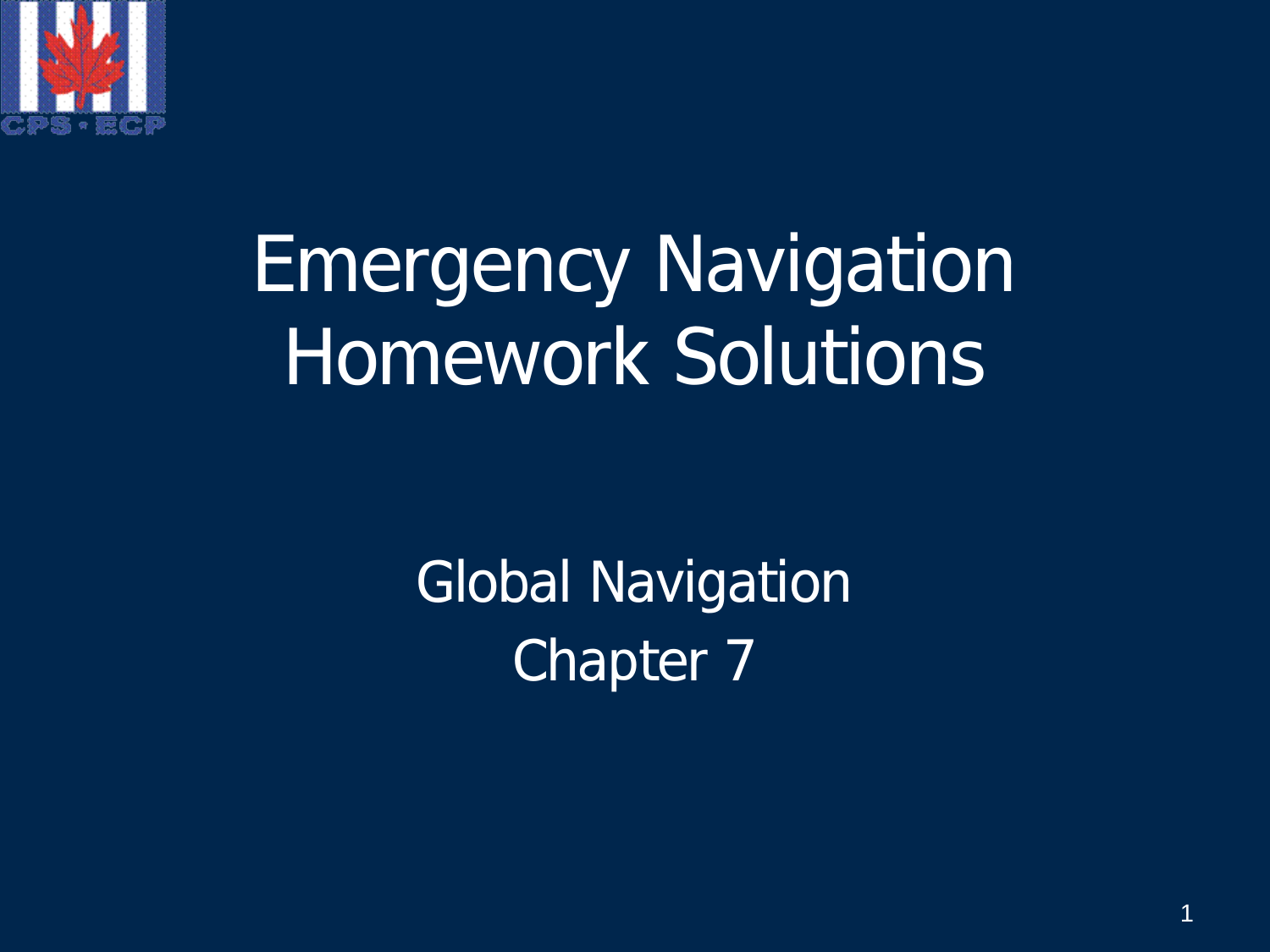

# Emergency Navigation Homework Solutions
Global Navigation
Chapter 7
1